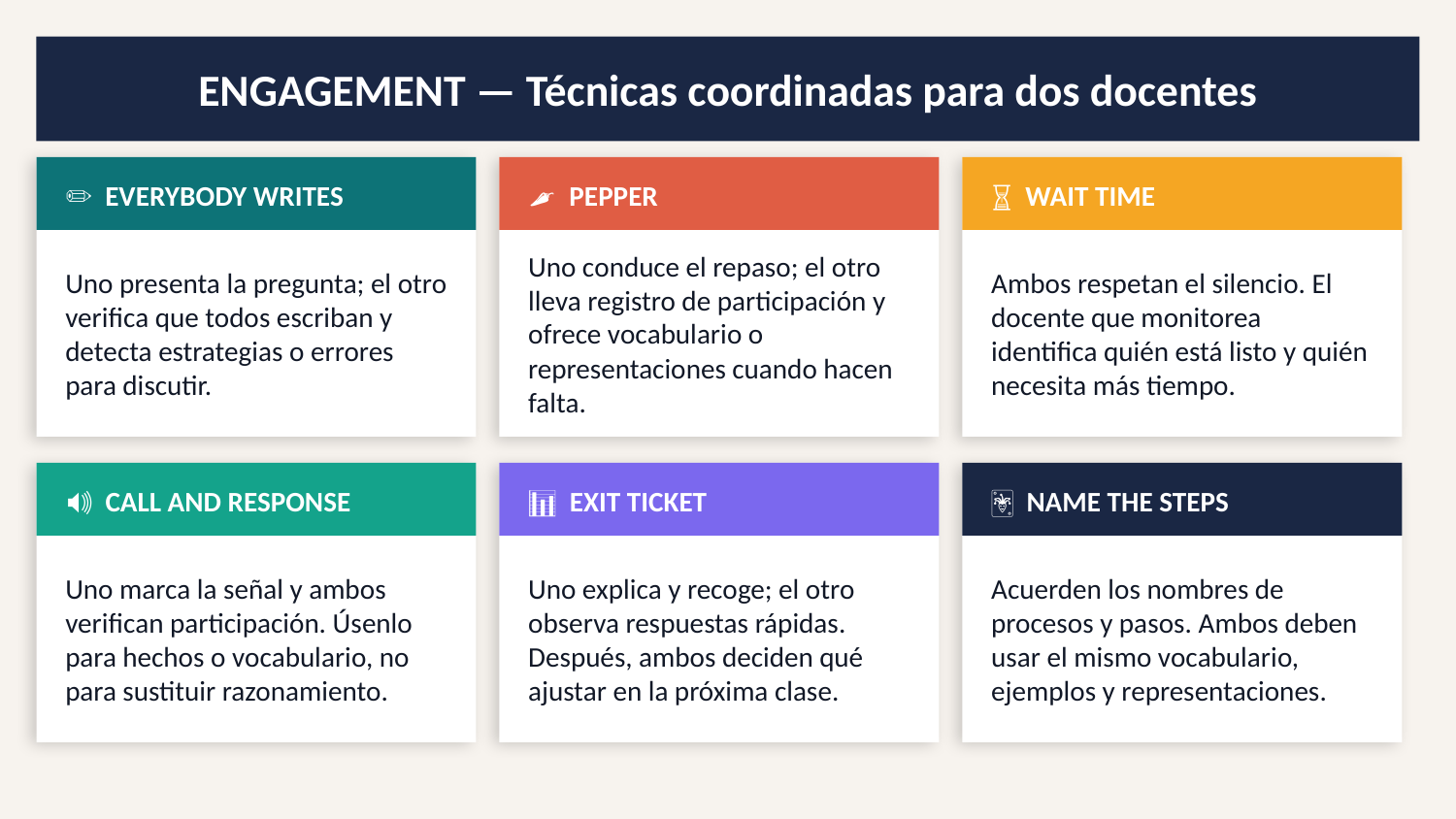

ENGAGEMENT — Técnicas coordinadas para dos docentes

✏️  EVERYBODY WRITES
🌶️  PEPPER
⏳  WAIT TIME
Uno presenta la pregunta; el otro verifica que todos escriban y detecta estrategias o errores para discutir.
Uno conduce el repaso; el otro lleva registro de participación y ofrece vocabulario o representaciones cuando hacen falta.
Ambos respetan el silencio. El docente que monitorea identifica quién está listo y quién necesita más tiempo.

🔊  CALL AND RESPONSE
📊  EXIT TICKET
🃏  NAME THE STEPS
Uno marca la señal y ambos verifican participación. Úsenlo para hechos o vocabulario, no para sustituir razonamiento.
Uno explica y recoge; el otro observa respuestas rápidas. Después, ambos deciden qué ajustar en la próxima clase.
Acuerden los nombres de procesos y pasos. Ambos deben usar el mismo vocabulario, ejemplos y representaciones.